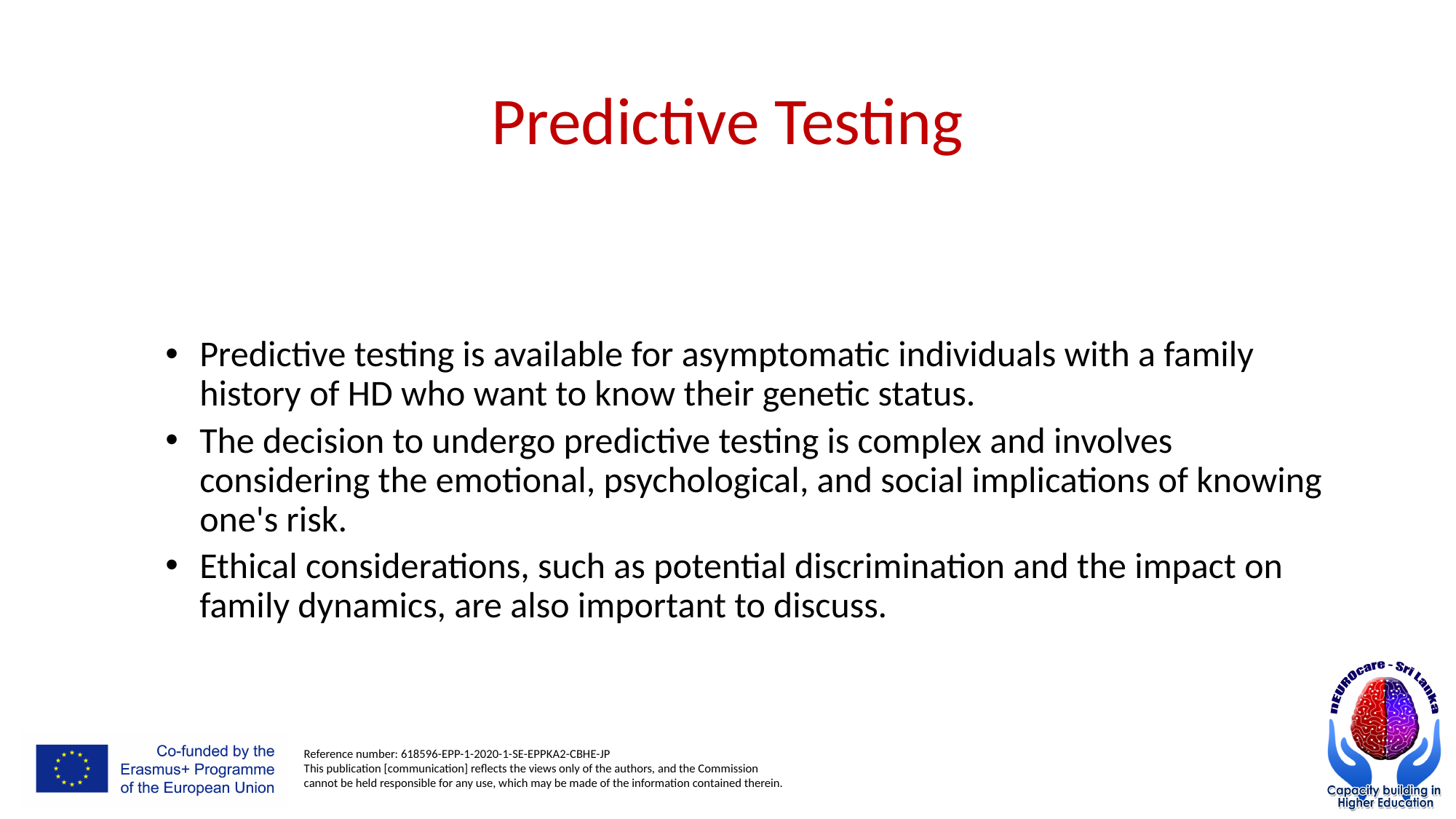

# Predictive Testing

Predictive testing is available for asymptomatic individuals with a family history of HD who want to know their genetic status.
The decision to undergo predictive testing is complex and involves considering the emotional, psychological, and social implications of knowing one's risk.
Ethical considerations, such as potential discrimination and the impact on family dynamics, are also important to discuss.